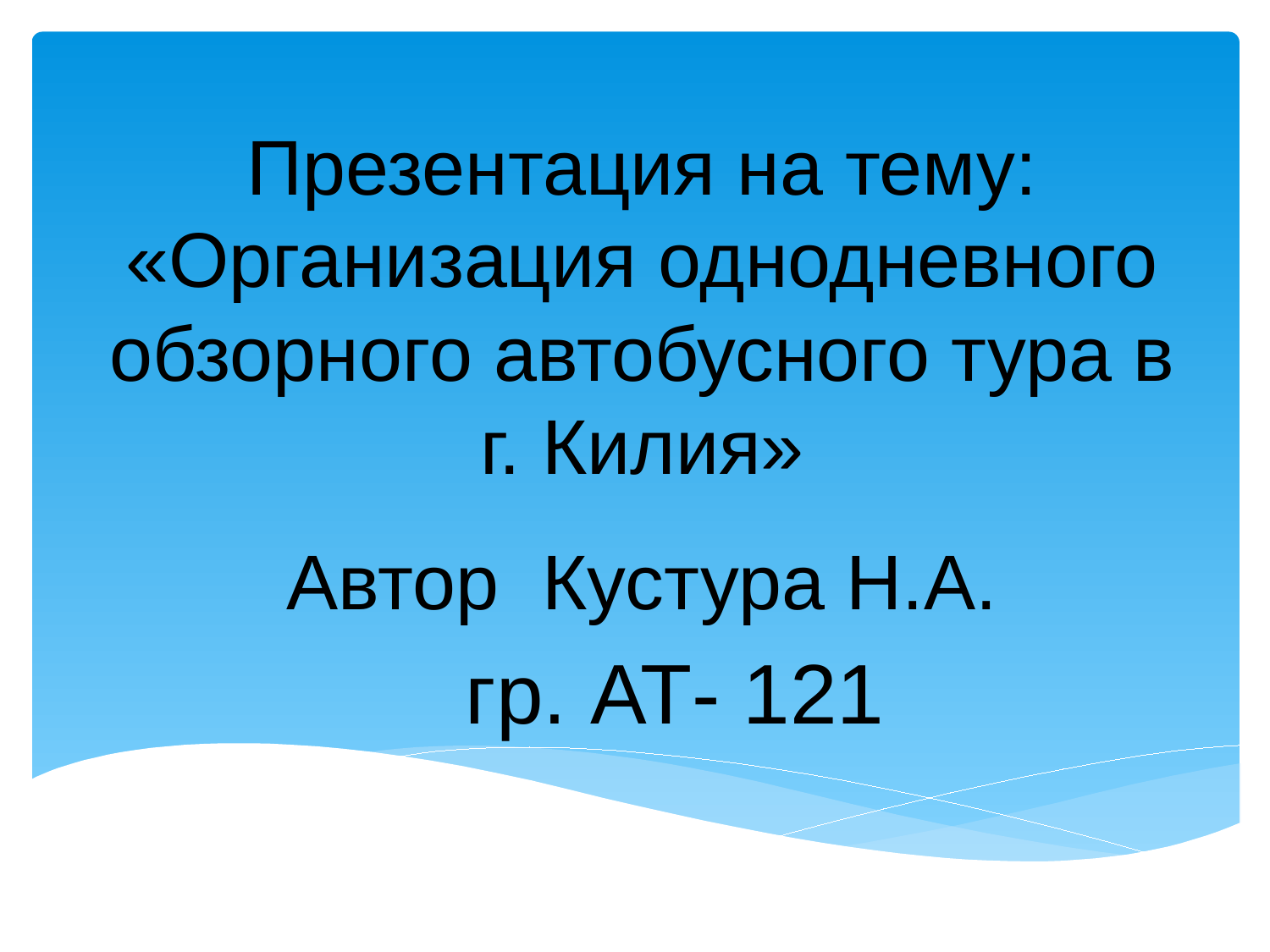

# Презентация на тему: «Организация однодневного обзорного автобусного тура в г. Килия»
Автор  Кустура Н.А.
гр. АТ- 121